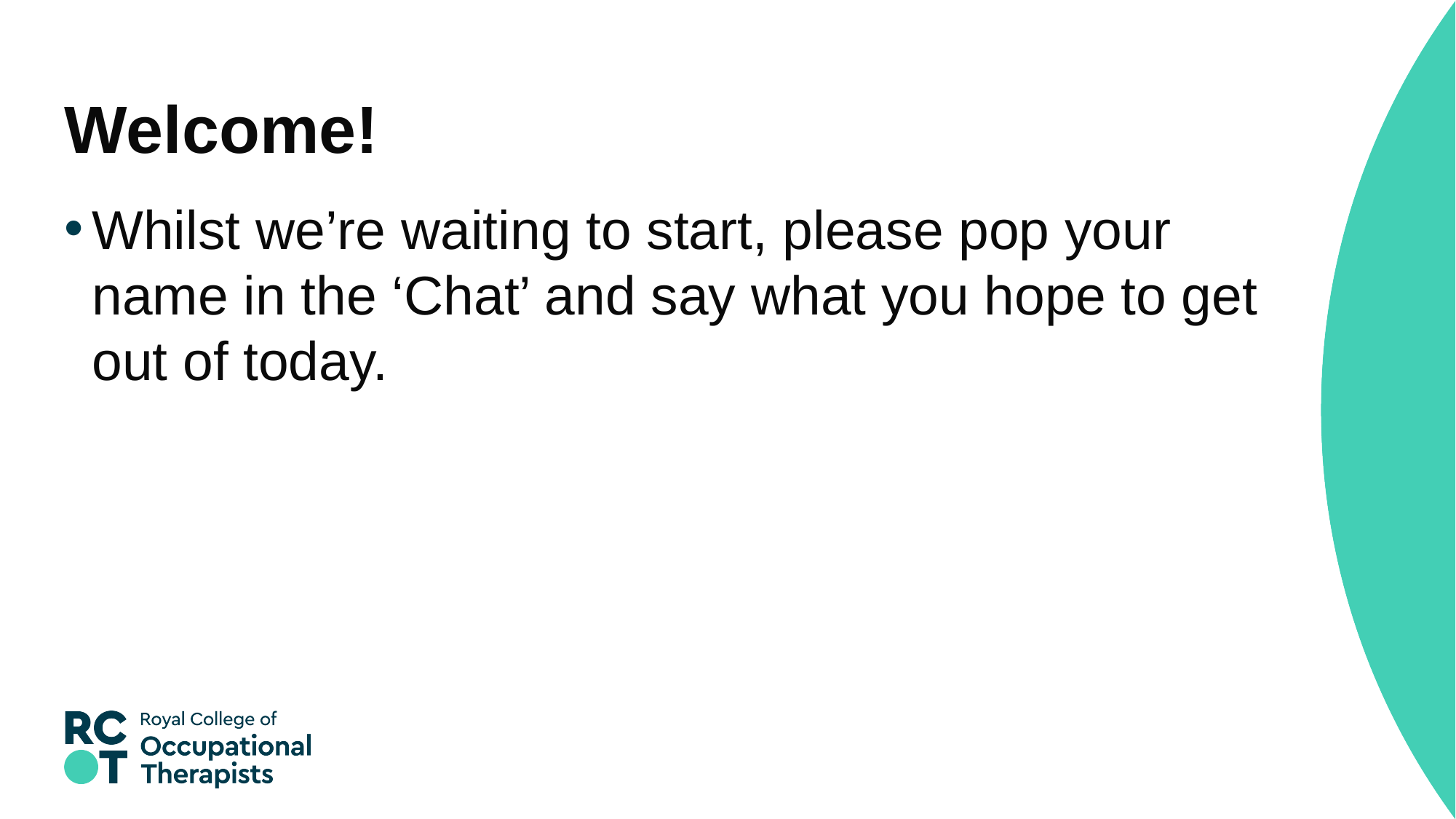

# Welcome!
Whilst we’re waiting to start, please pop your name in the ‘Chat’ and say what you hope to get out of today.